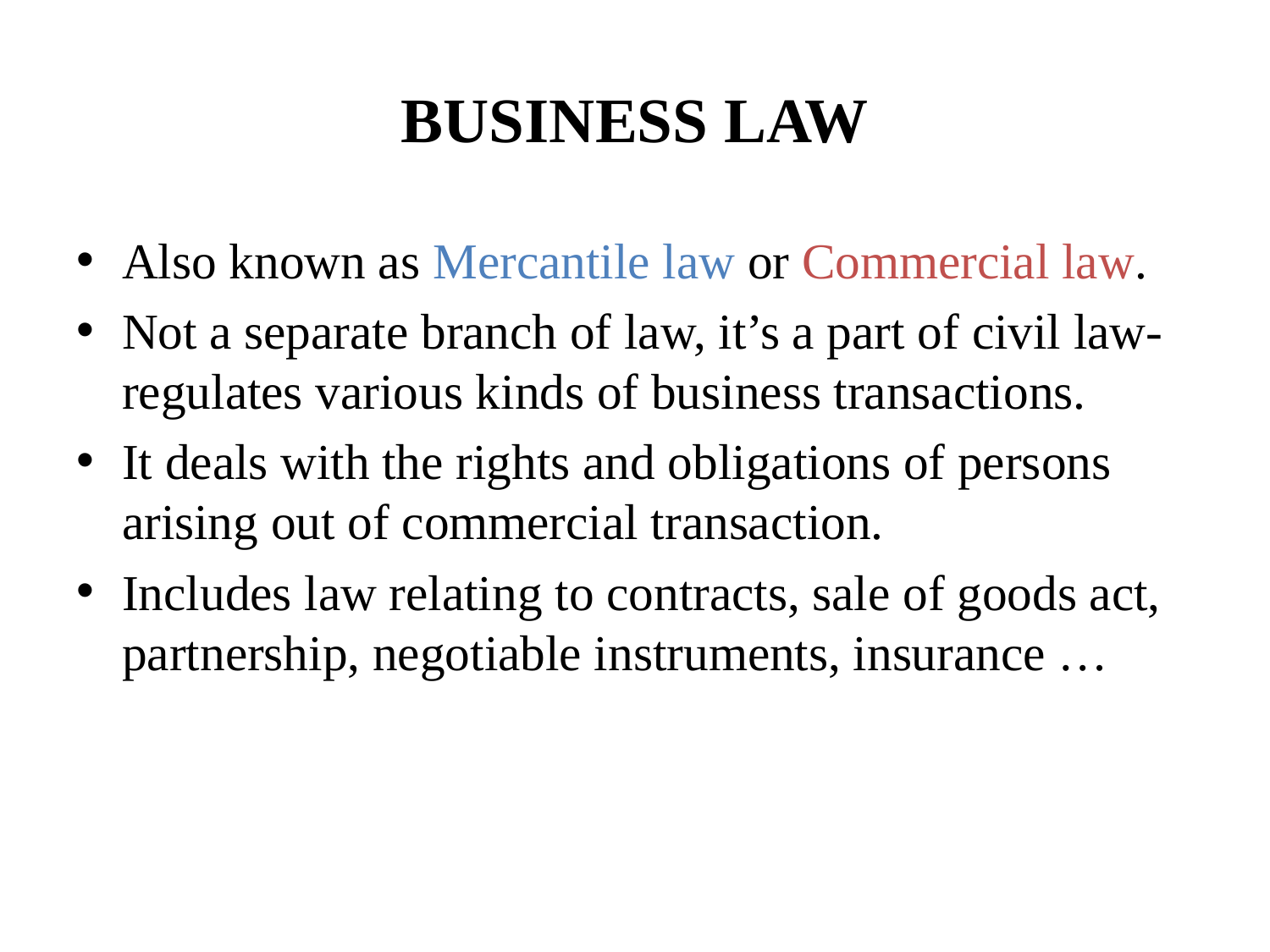

# BUSINESS LAW
Also known as Mercantile law or Commercial law.
Not a separate branch of law, it’s a part of civil law- regulates various kinds of business transactions.
It deals with the rights and obligations of persons arising out of commercial transaction.
Includes law relating to contracts, sale of goods act, partnership, negotiable instruments, insurance …